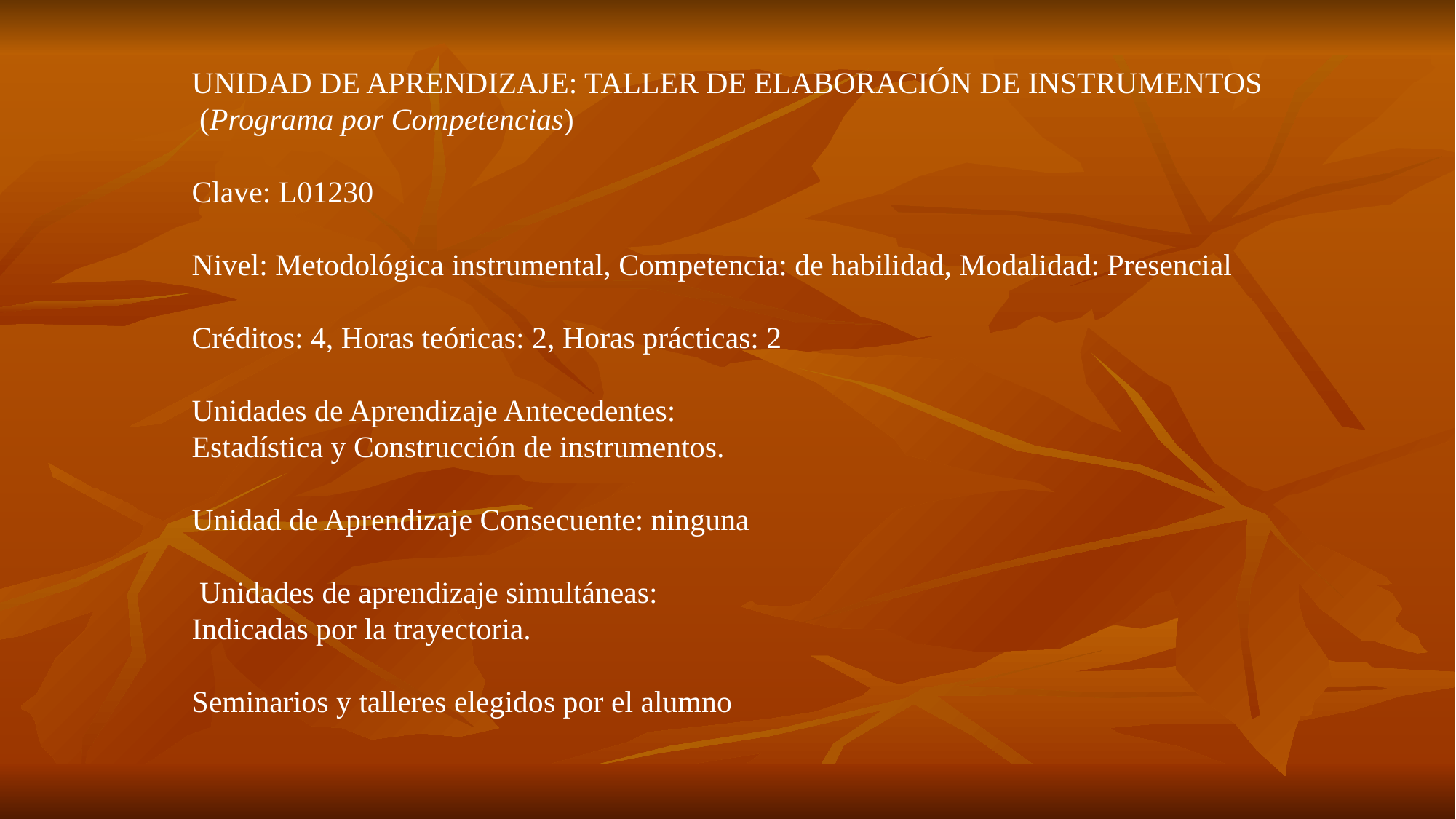

UNIDAD DE APRENDIZAJE: TALLER DE ELABORACIÓN DE INSTRUMENTOS
 (Programa por Competencias)

Clave: L01230

Nivel: Metodológica instrumental, Competencia: de habilidad, Modalidad: Presencial

Créditos: 4, Horas teóricas: 2, Horas prácticas: 2

Unidades de Aprendizaje Antecedentes:
Estadística y Construcción de instrumentos.

Unidad de Aprendizaje Consecuente: ninguna

 Unidades de aprendizaje simultáneas:
Indicadas por la trayectoria.

Seminarios y talleres elegidos por el alumno